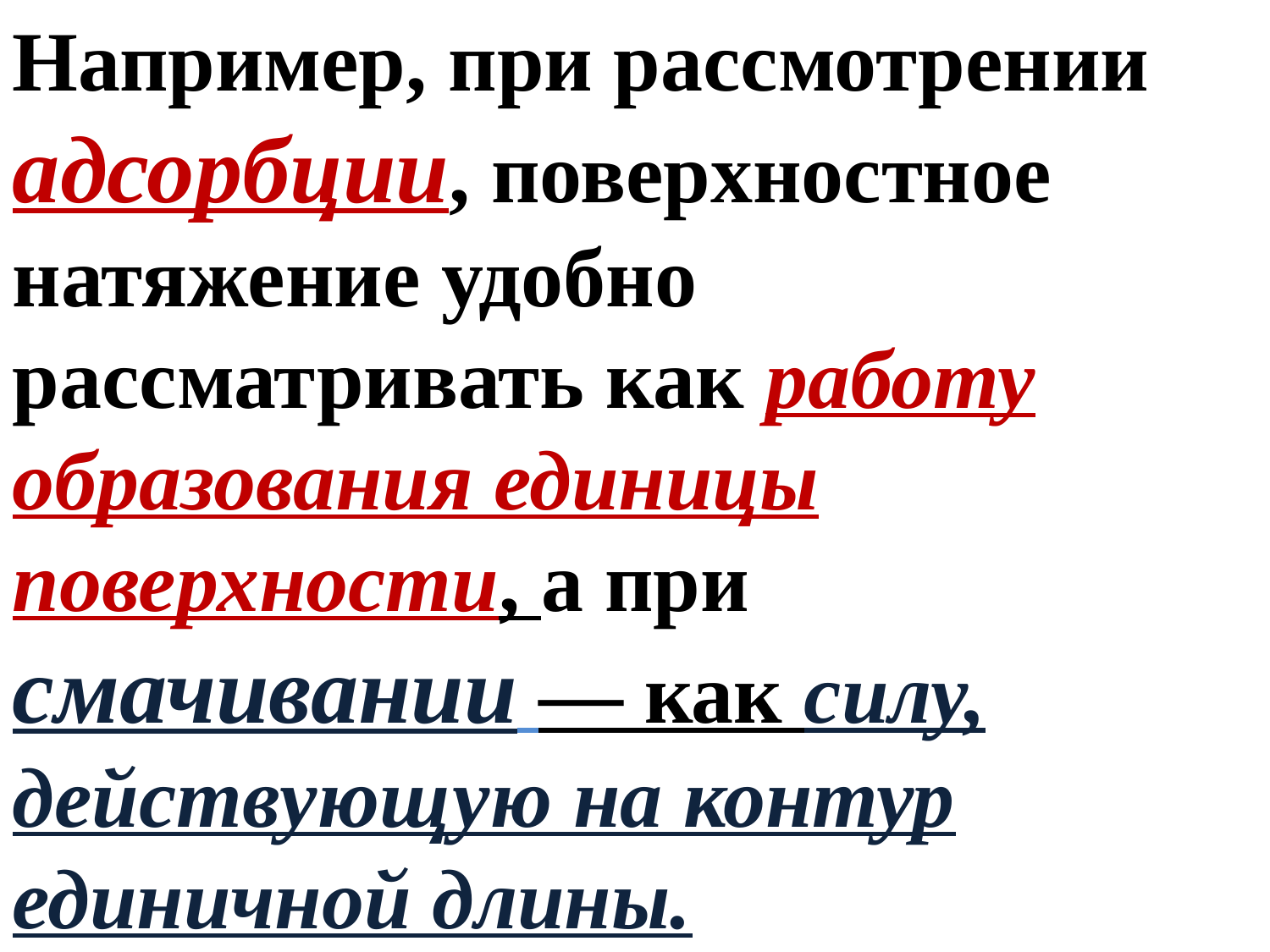

Например, при рассмотрении адсорбции, поверхностное натяжение удобно рассматривать как работу образования единицы поверхности, а при смачивании — как силу, действующую на контур единичной длины.